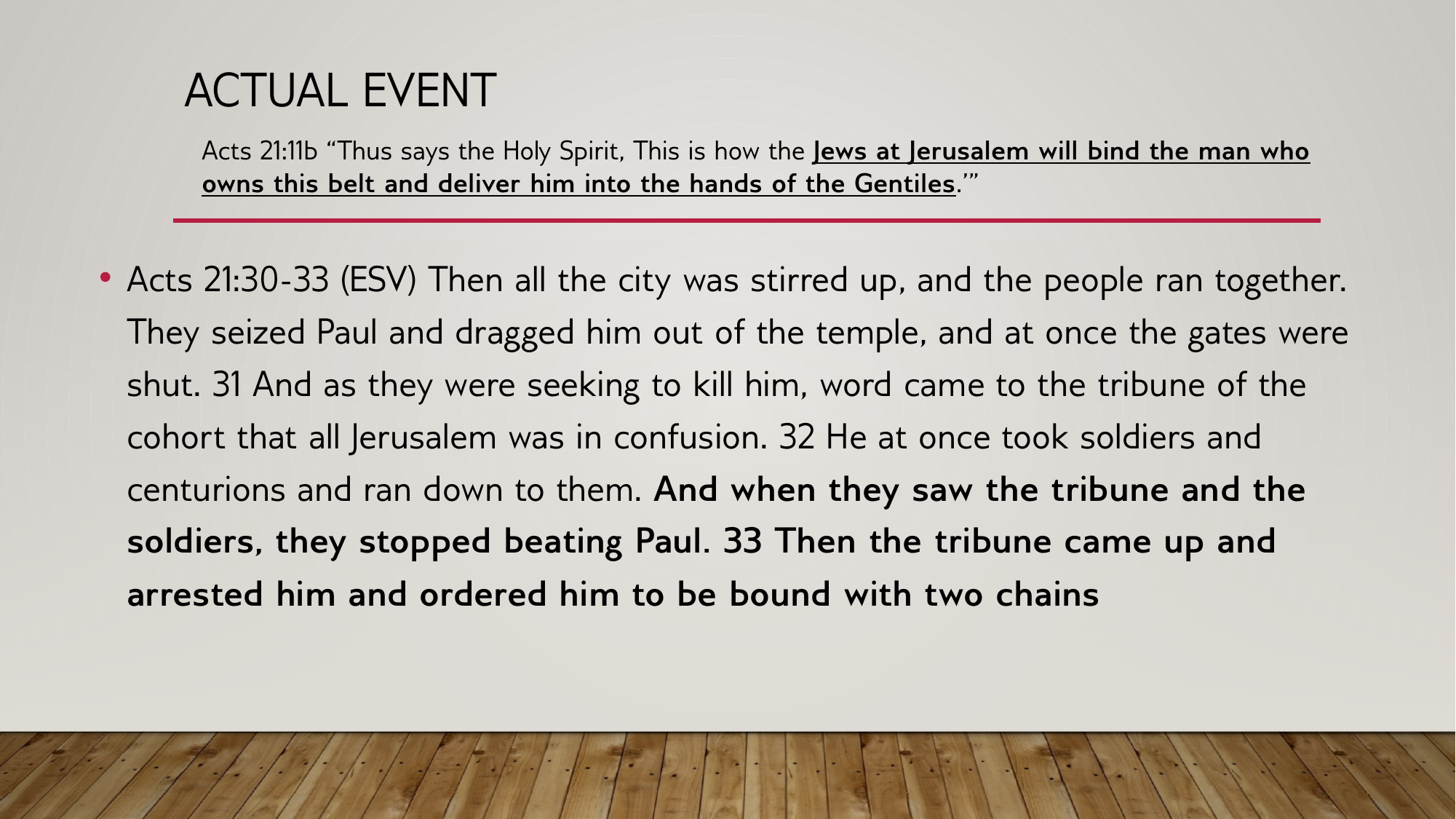

# ACTUAL EVENT
Acts 21:11b “Thus says the Holy Spirit, This is how the Jews at Jerusalem will bind the man who owns this belt and deliver him into the hands of the Gentiles.’”
Acts 21:30-33 (ESV) Then all the city was stirred up, and the people ran together. They seized Paul and dragged him out of the temple, and at once the gates were shut. 31 And as they were seeking to kill him, word came to the tribune of the cohort that all Jerusalem was in confusion. 32 He at once took soldiers and centurions and ran down to them. And when they saw the tribune and the soldiers, they stopped beating Paul. 33 Then the tribune came up and arrested him and ordered him to be bound with two chains